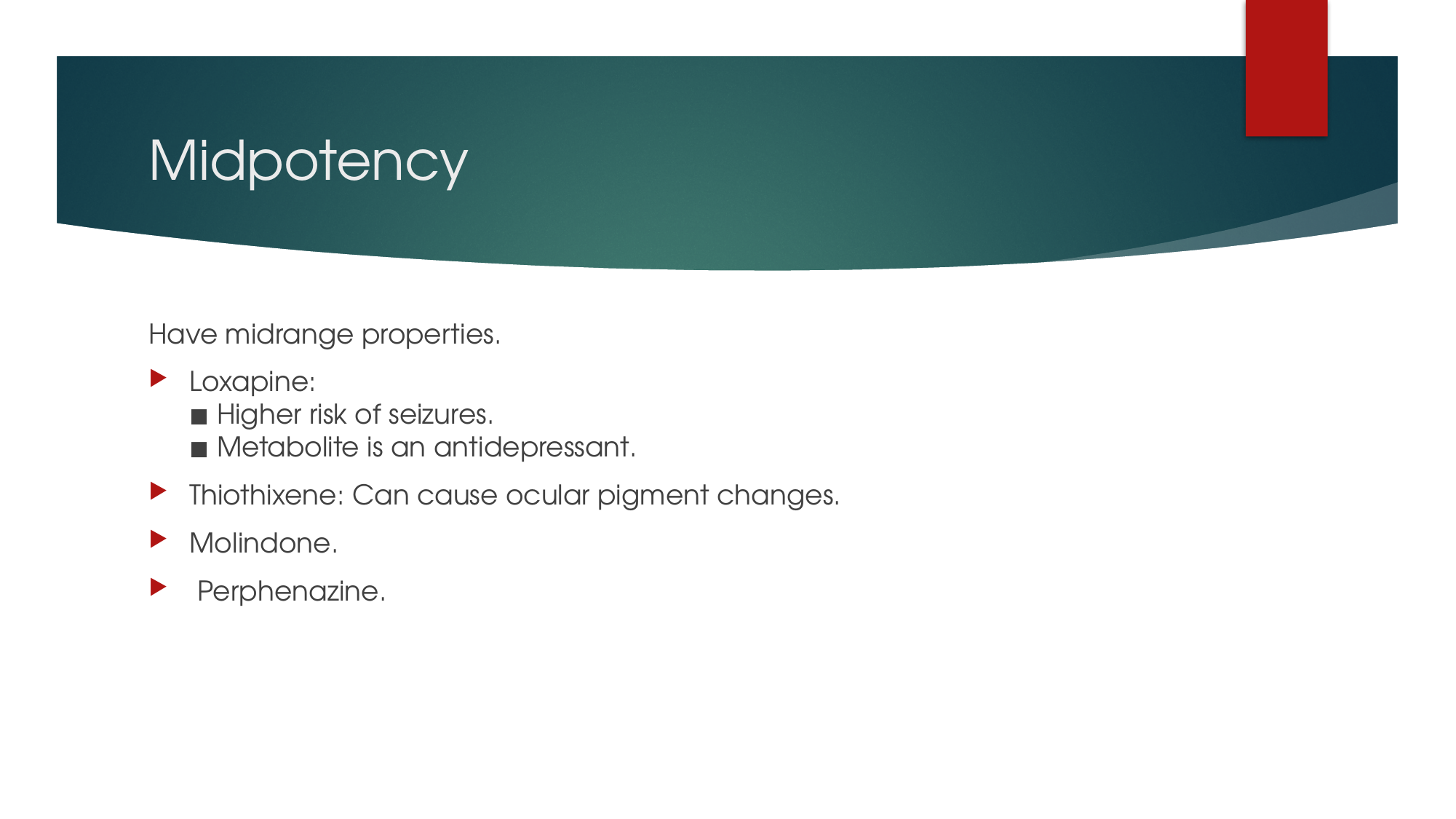

# Midpotency
Have midrange properties.
Loxapine:
■ Higher risk of seizures.
■ Metabolite is an antidepressant.
Thiothixene: Can cause ocular pigment changes.
Molindone.
 Perphenazine.